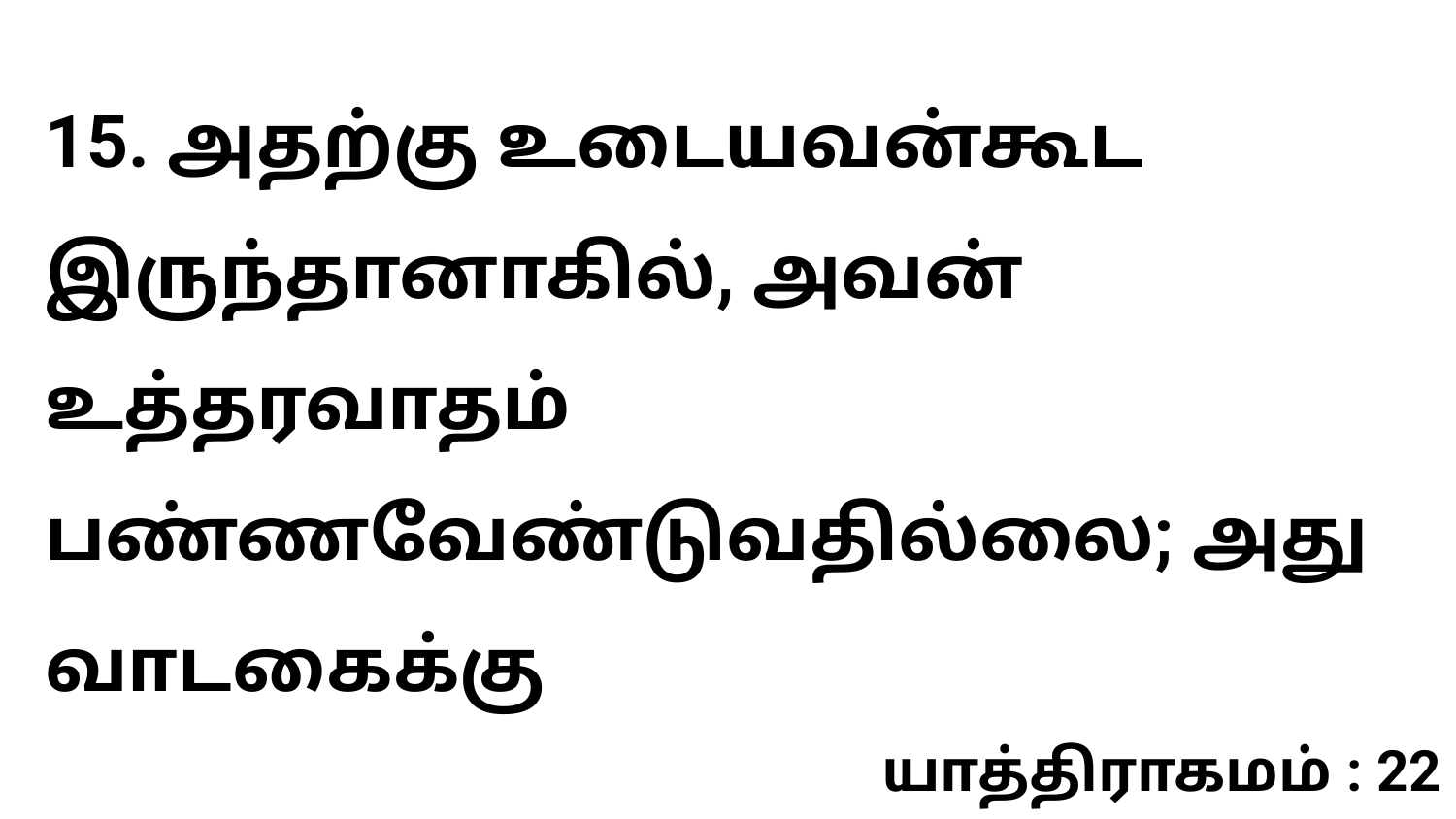

15. அதற்கு உடையவன்கூட இருந்தானாகில், அவன் உத்தரவாதம் பண்ணவேண்டுவதில்லை; அது வாடகைக்கு
யாத்திராகமம் : 22